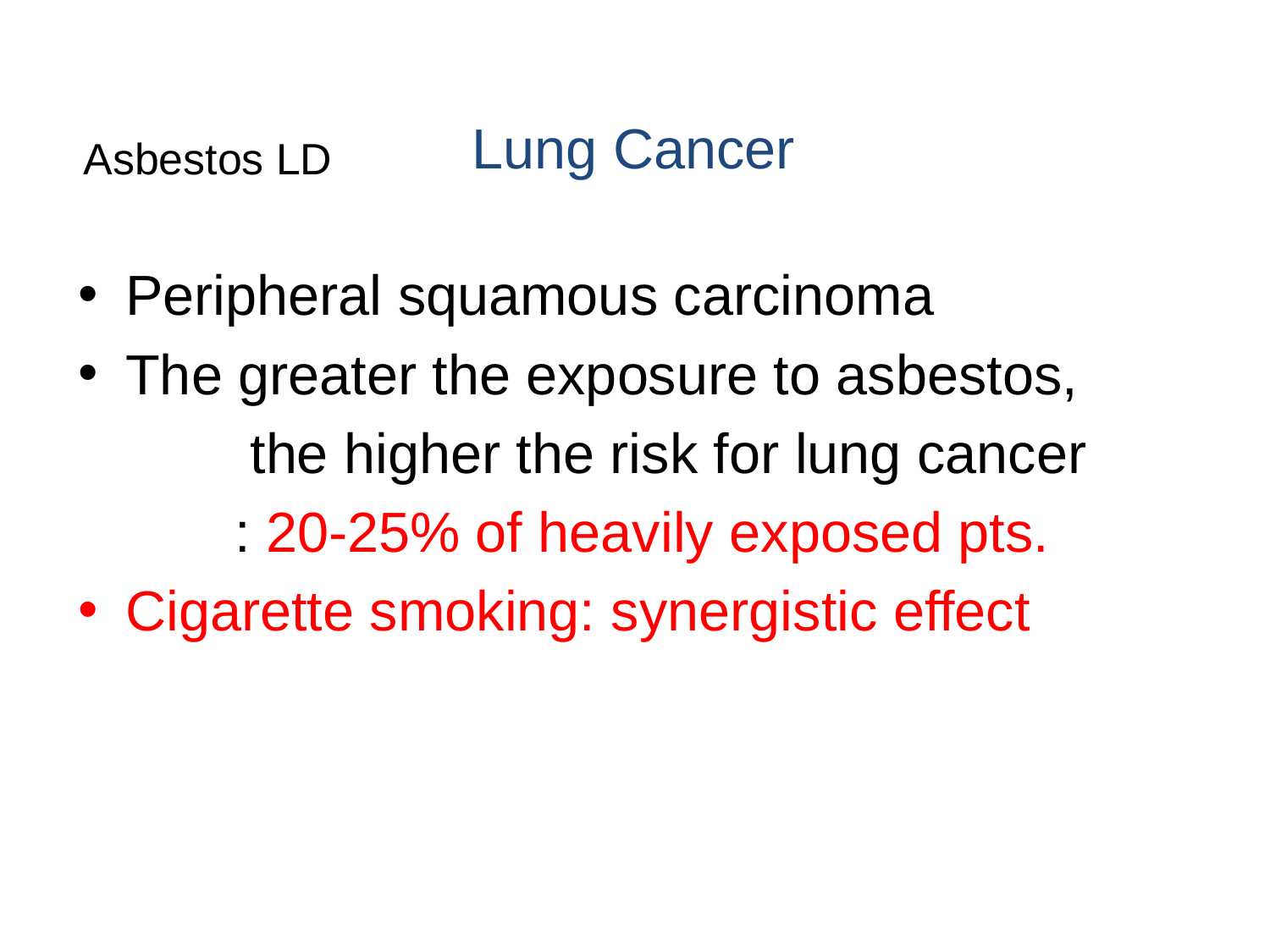

Lung Cancer
Asbestos LD
Peripheral squamous carcinoma
The greater the exposure to asbestos,
           the higher the risk for lung cancer
          : 20-25% of heavily exposed pts.
Cigarette smoking: synergistic effect